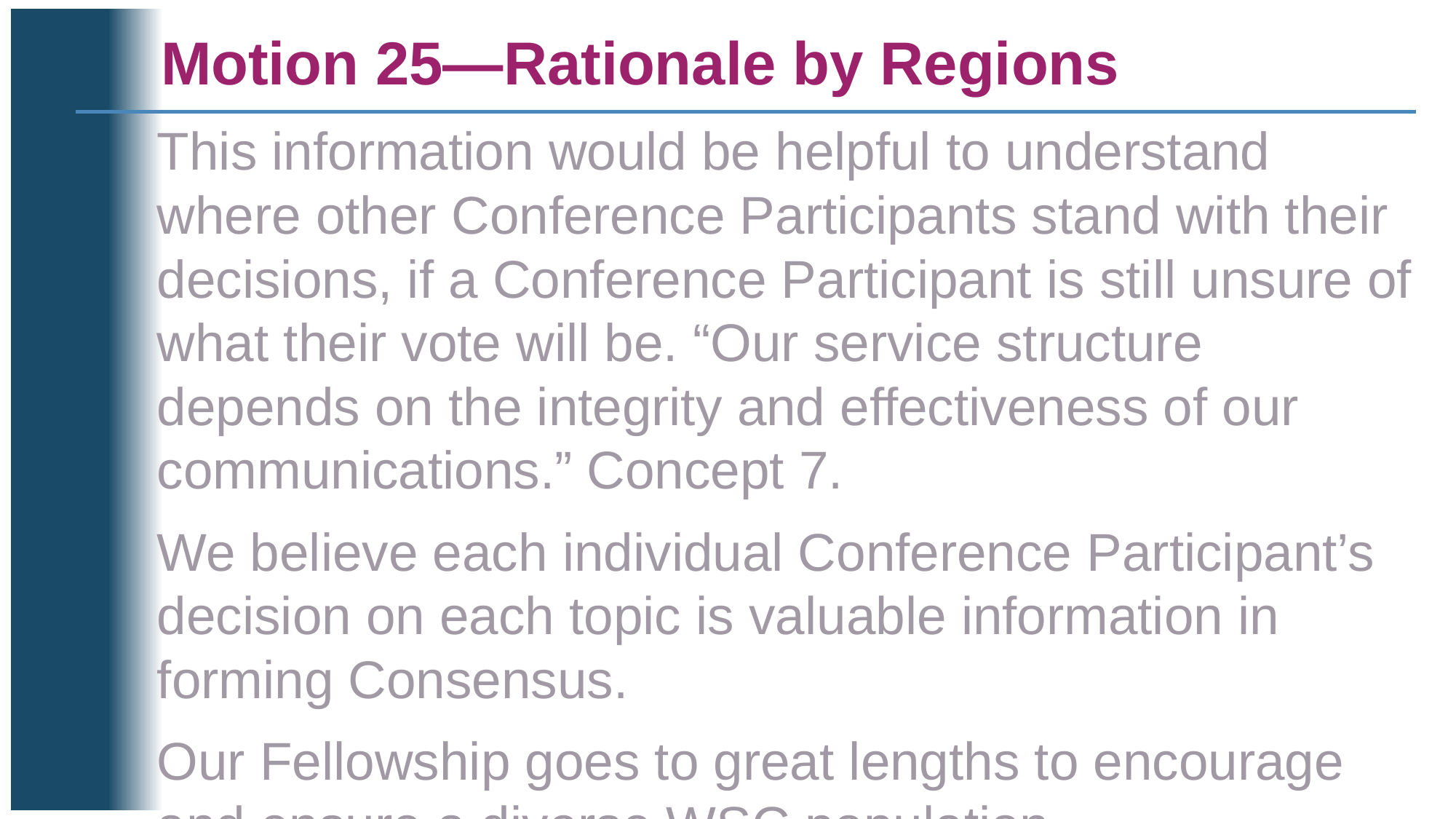

Motion 25—Rationale by Regions
This information would be helpful to understand where other Conference Participants stand with their decisions, if a Conference Participant is still unsure of what their vote will be. “Our service structure depends on the integrity and effectiveness of our communications.” Concept 7.
We believe each individual Conference Participant’s decision on each topic is valuable information in forming Consensus.
Our Fellowship goes to great lengths to encourage and ensure a diverse WSC population. . . .